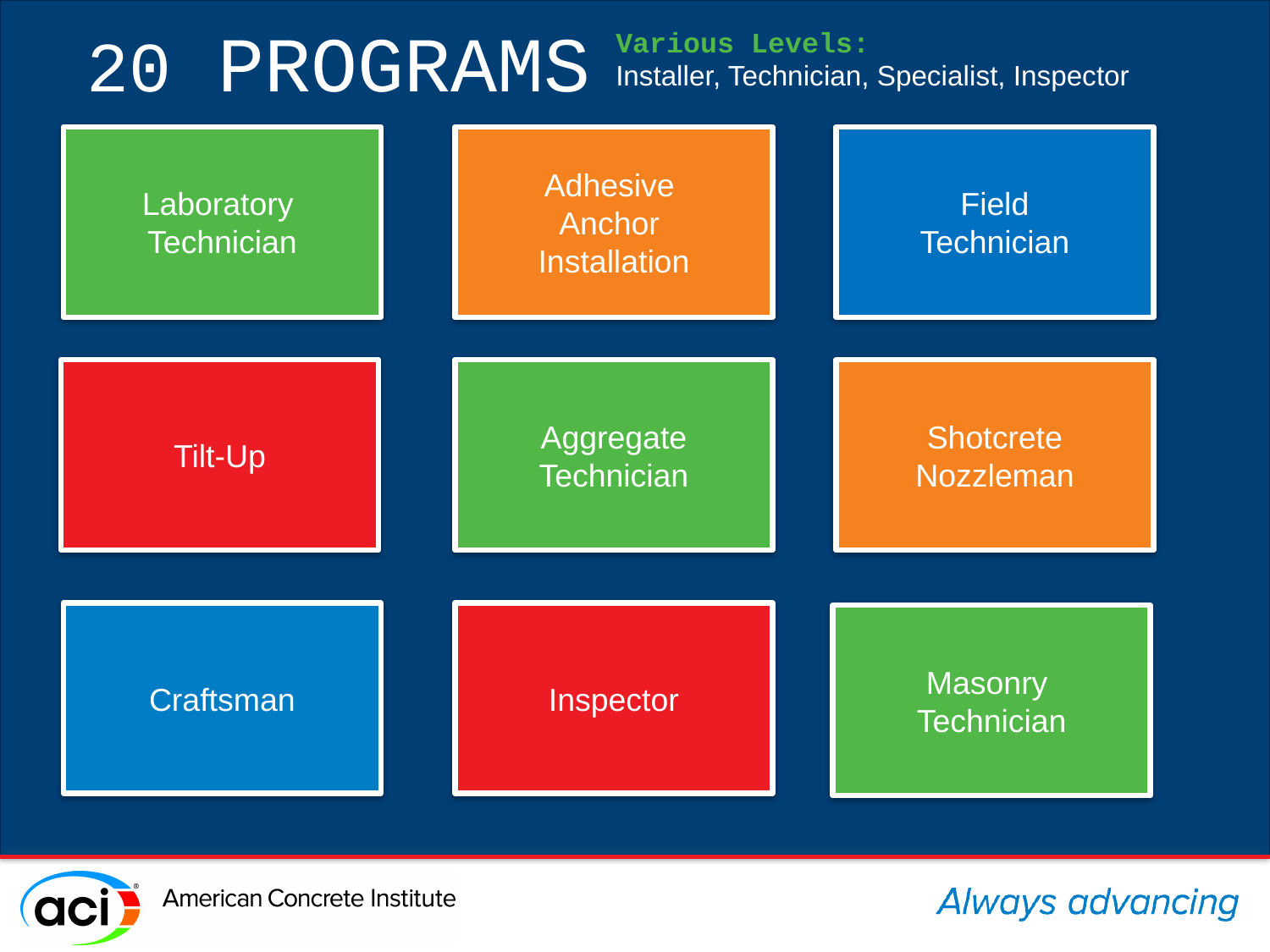

20 PROGRAMS
Various Levels:
Installer, Technician, Specialist, Inspector
Laboratory
Technician
Adhesive
Anchor
Installation
Field
Technician
Tilt-Up
Aggregate
Technician
Shotcrete
Nozzleman
Craftsman
Inspector
Masonry
Technician